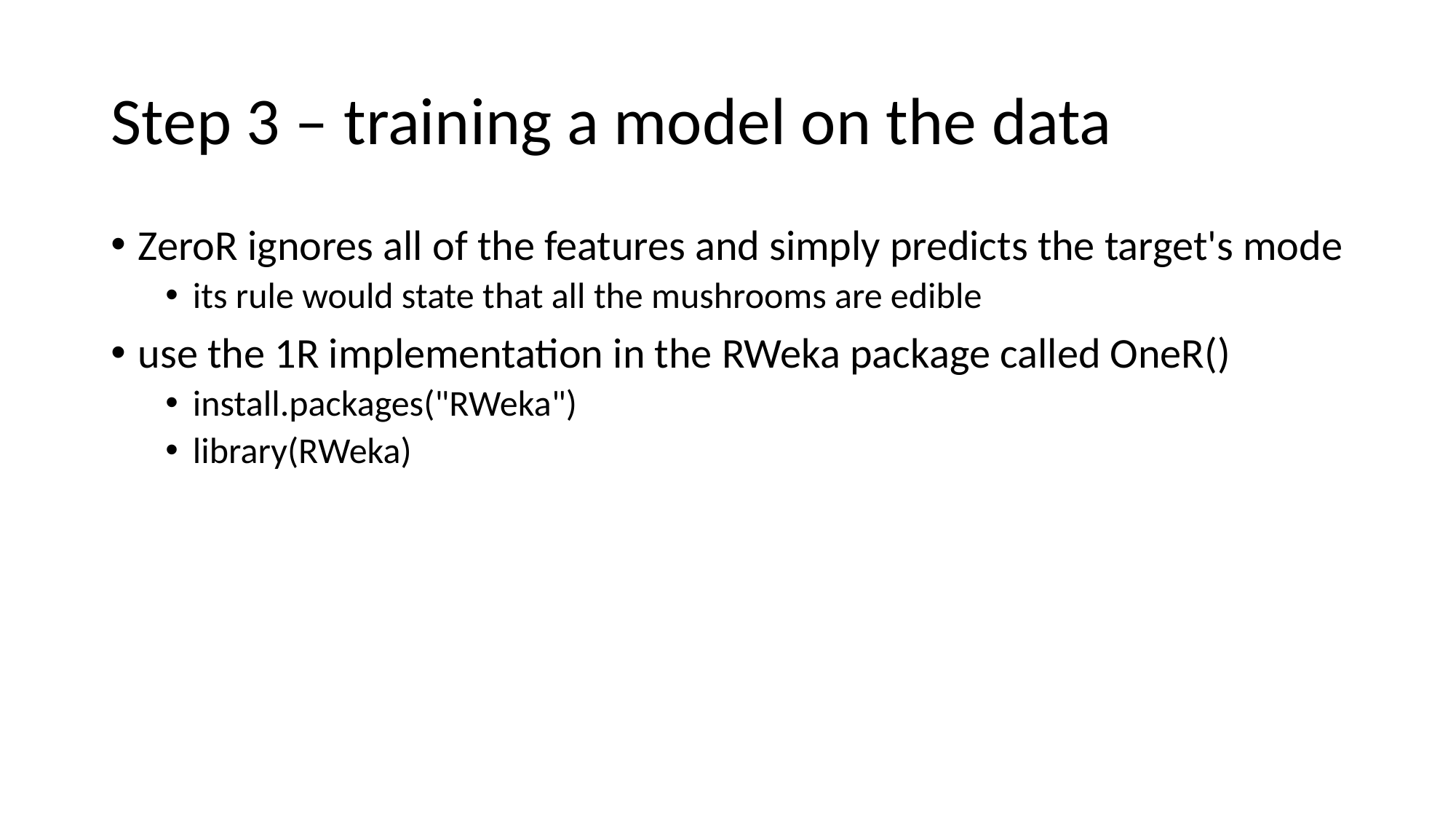

# Step 3 – training a model on the data
ZeroR ignores all of the features and simply predicts the target's mode
its rule would state that all the mushrooms are edible
use the 1R implementation in the RWeka package called OneR()
install.packages("RWeka")
library(RWeka)